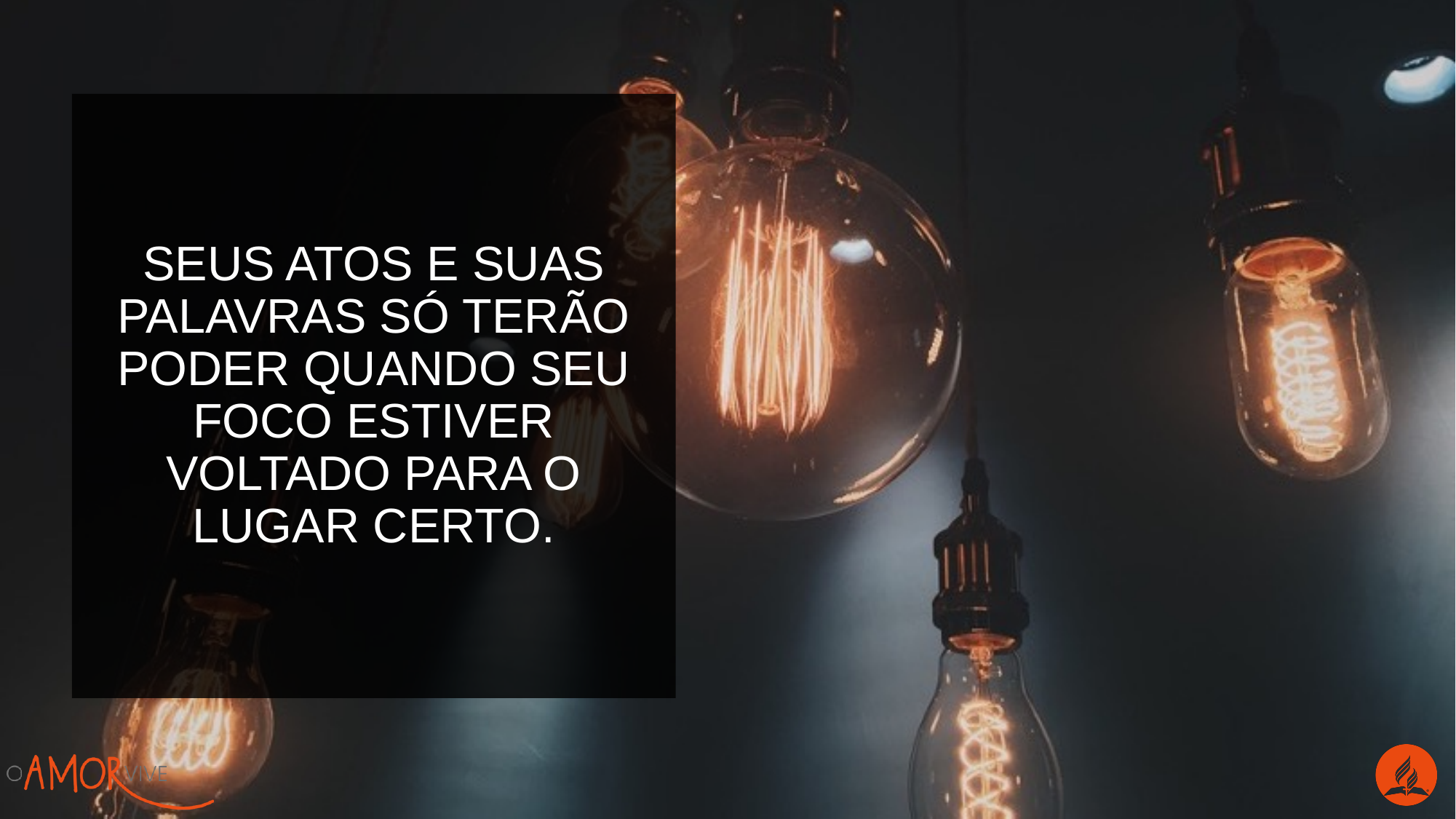

Seus atos e suas palavras só terão poder quando seu foco estiver voltado para o lugar certo.